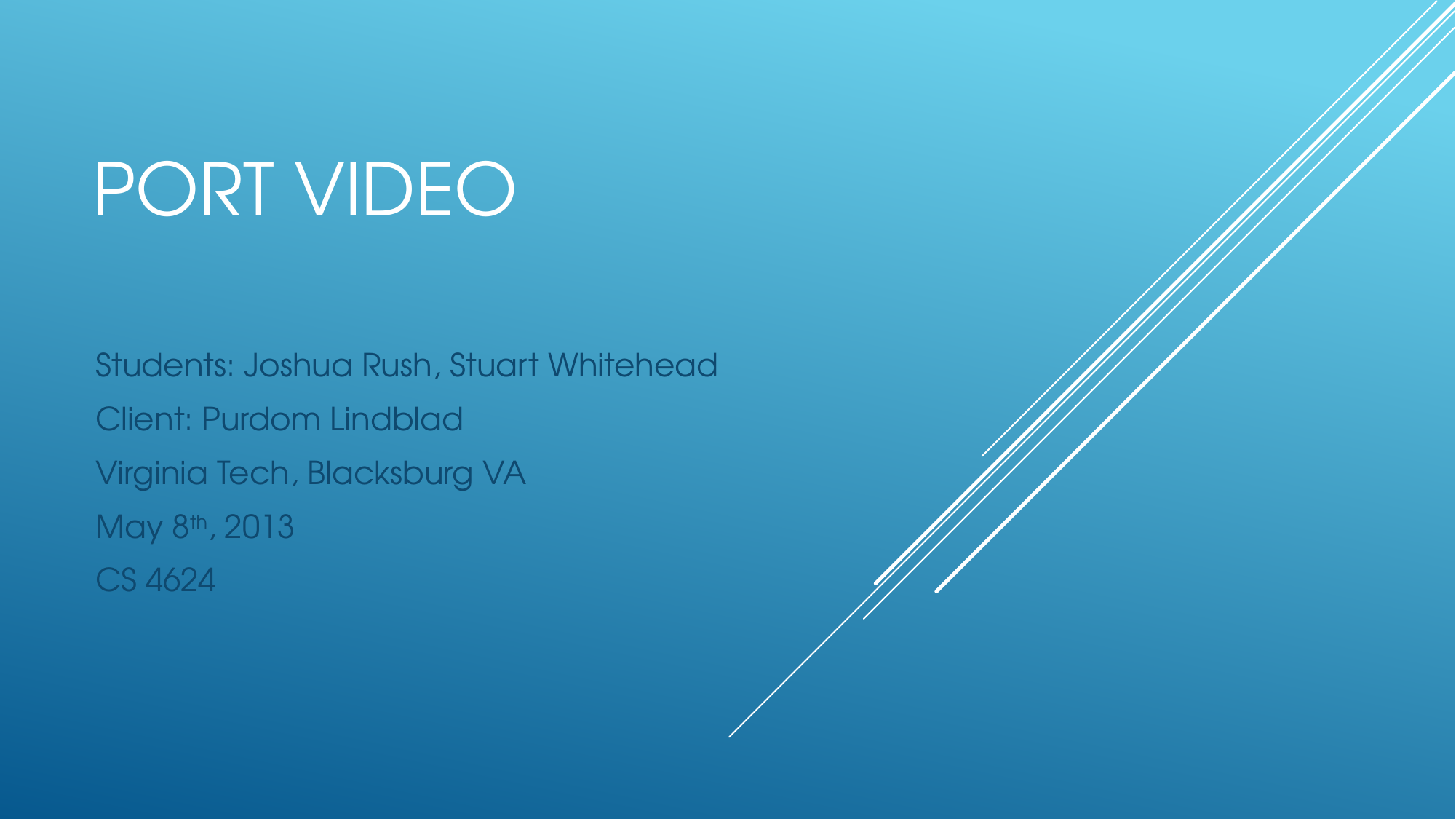

# Port Video
Students: Joshua Rush, Stuart Whitehead
Client: Purdom Lindblad
Virginia Tech, Blacksburg VA
May 8th, 2013
CS 4624